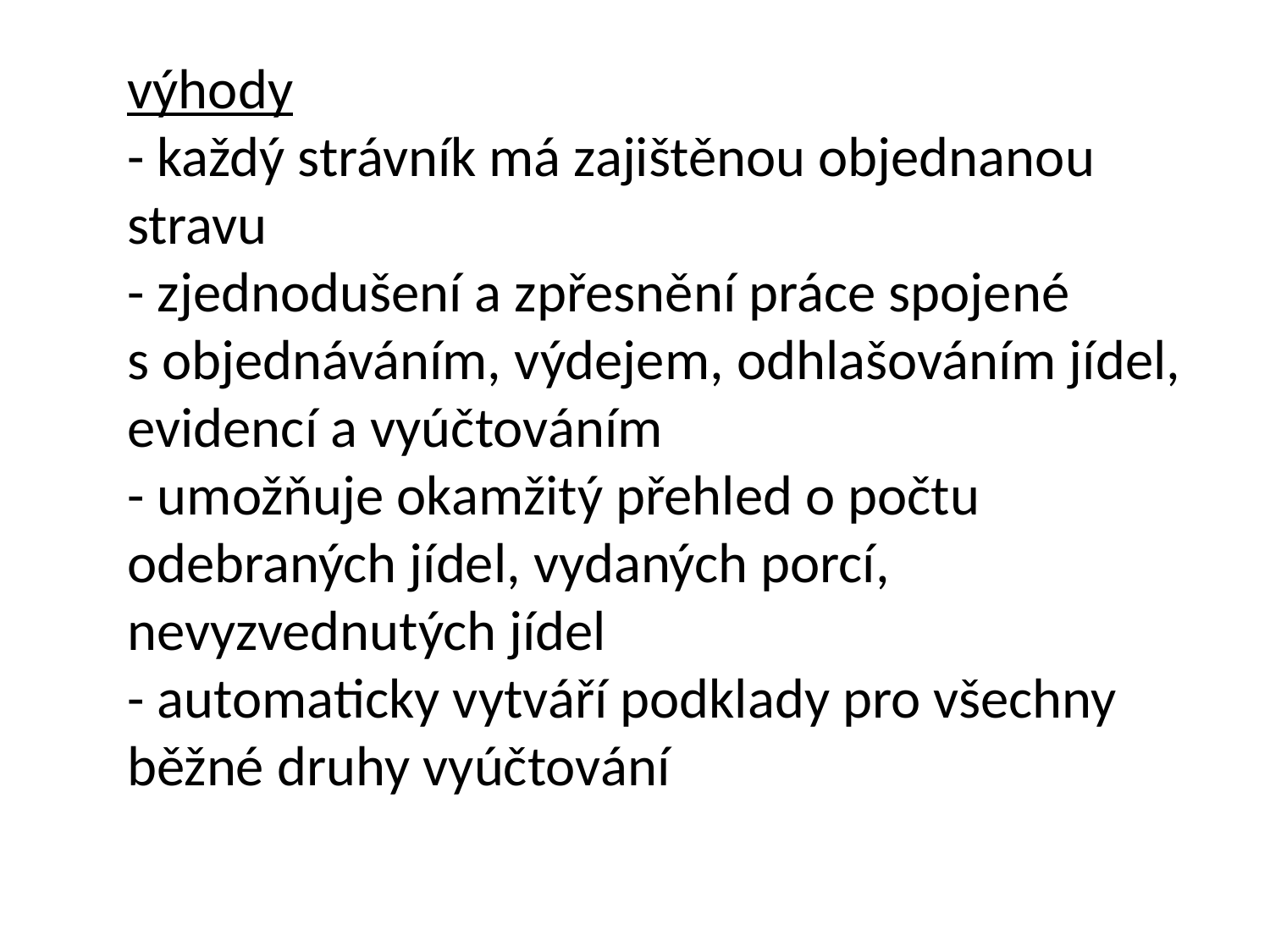

výhody
- každý strávník má zajištěnou objednanou stravu
- zjednodušení a zpřesnění práce spojené s objednáváním, výdejem, odhlašováním jídel, evidencí a vyúčtováním
- umožňuje okamžitý přehled o počtu odebraných jídel, vydaných porcí, nevyzvednutých jídel
- automaticky vytváří podklady pro všechny běžné druhy vyúčtování